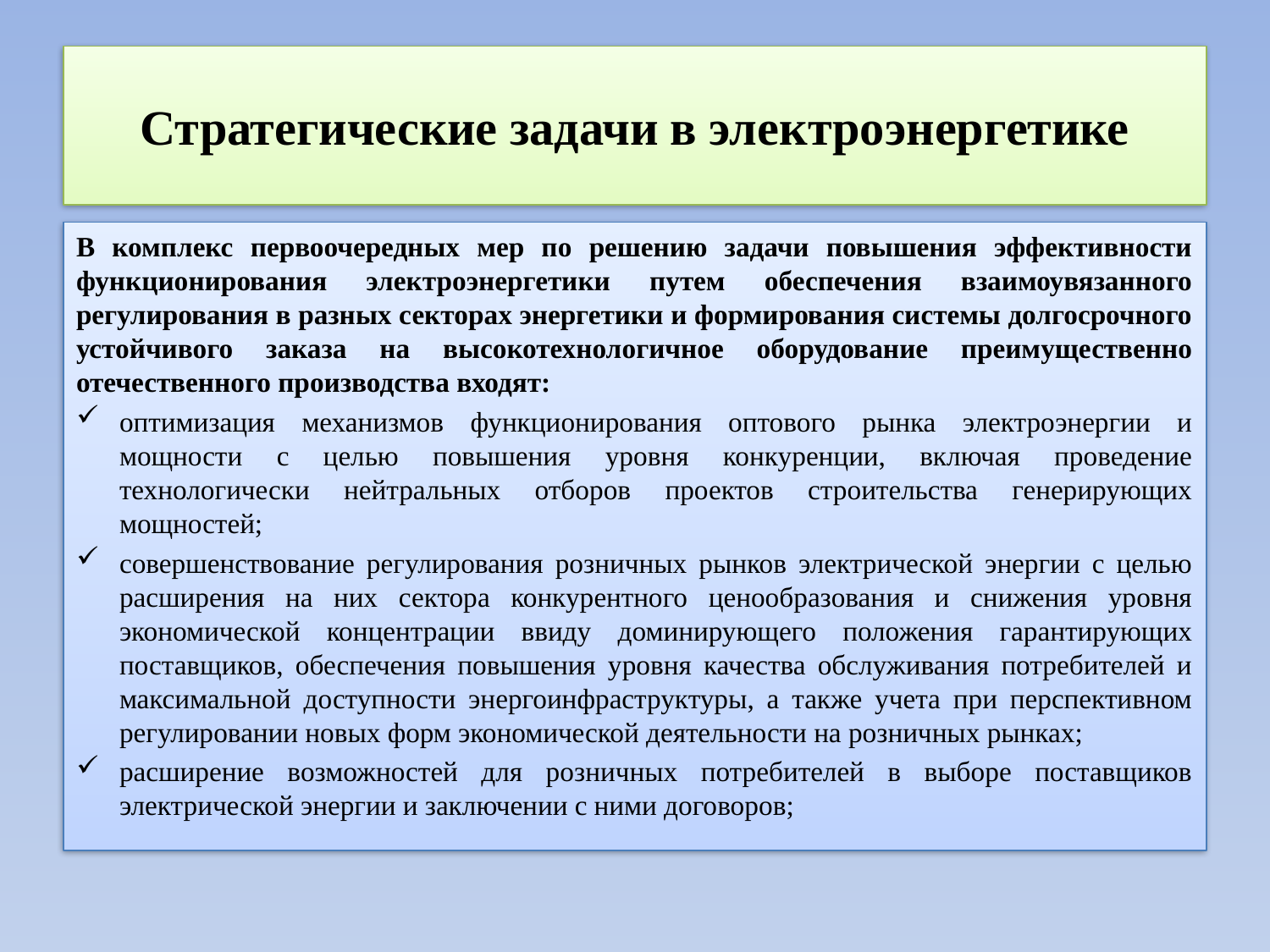

# Стратегические задачи в электроэнергетике
В комплекс первоочередных мер по решению задачи повышения эффективности функционирования электроэнергетики путем обеспечения взаимоувязанного регулирования в разных секторах энергетики и формирования системы долгосрочного устойчивого заказа на высокотехнологичное оборудование преимущественно отечественного производства входят:
оптимизация механизмов функционирования оптового рынка электроэнергии и мощности с целью повышения уровня конкуренции, включая проведение технологически нейтральных отборов проектов строительства генерирующих мощностей;
совершенствование регулирования розничных рынков электрической энергии с целью расширения на них сектора конкурентного ценообразования и снижения уровня экономической концентрации ввиду доминирующего положения гарантирующих поставщиков, обеспечения повышения уровня качества обслуживания потребителей и максимальной доступности энергоинфраструктуры, а также учета при перспективном регулировании новых форм экономической деятельности на розничных рынках;
расширение возможностей для розничных потребителей в выборе поставщиков электрической энергии и заключении с ними договоров;